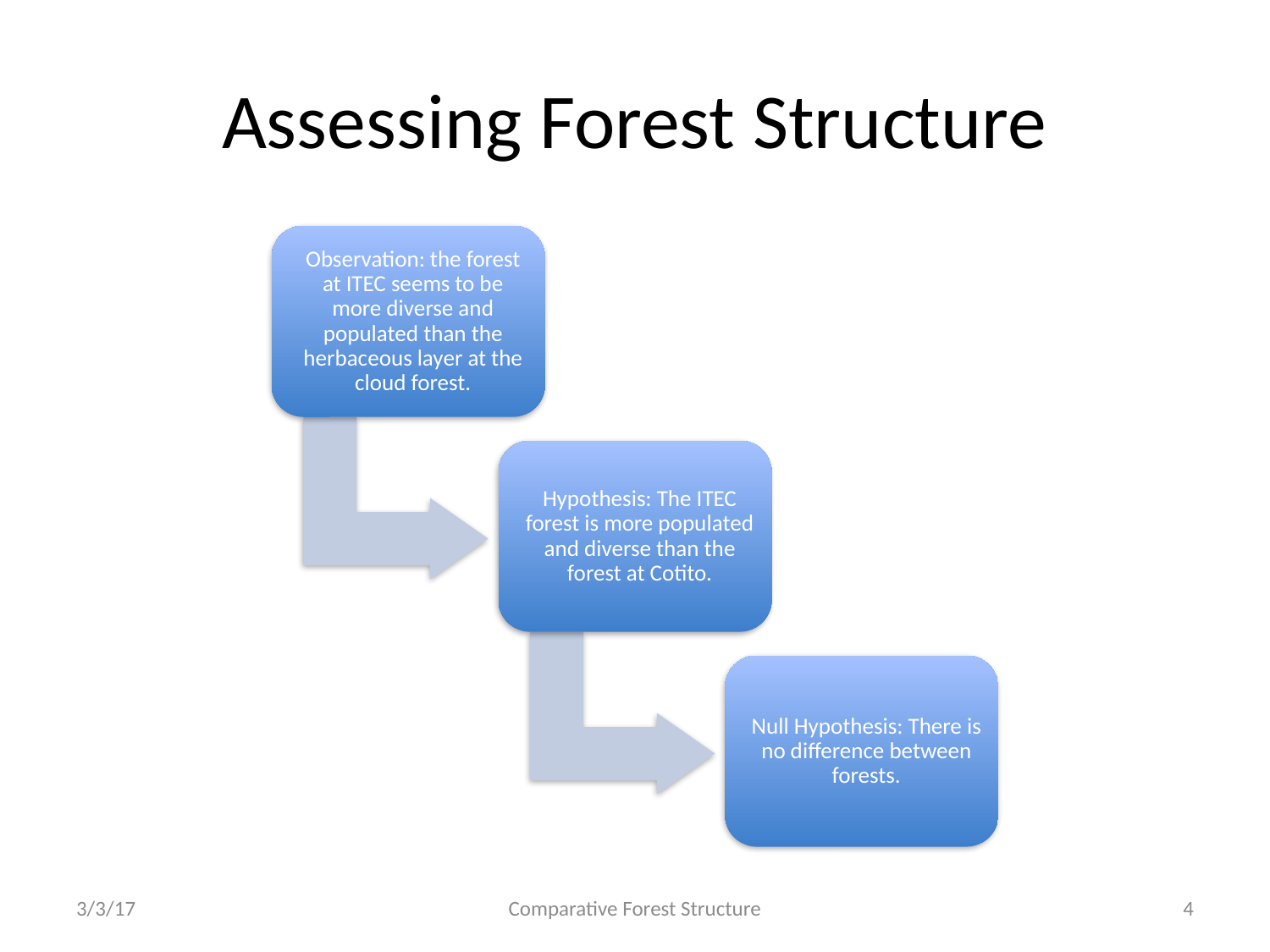

# Assessing Forest Structure
Observation: the forest at ITEC seems to be more diverse and populated than the herbaceous layer at the cloud forest.
Hypothesis: The ITEC forest is more populated and diverse than the forest at Cotito.
Null Hypothesis: There is no difference between forests.
3/3/17
Comparative Forest Structure
4